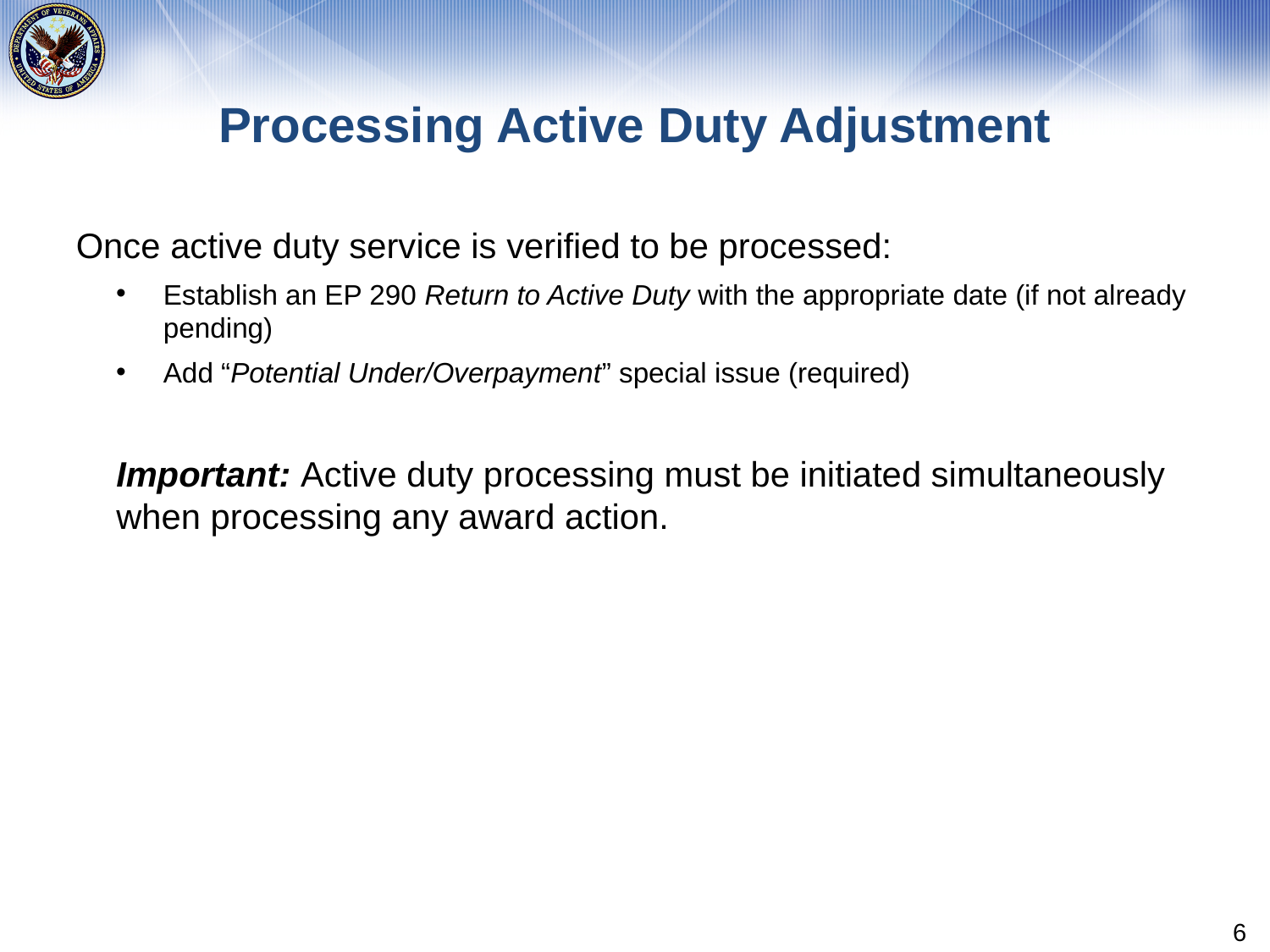

# Processing Active Duty Adjustment
Once active duty service is verified to be processed:
Establish an EP 290 Return to Active Duty with the appropriate date (if not already pending)
Add “Potential Under/Overpayment” special issue (required)

Important: Active duty processing must be initiated simultaneously when processing any award action.

6